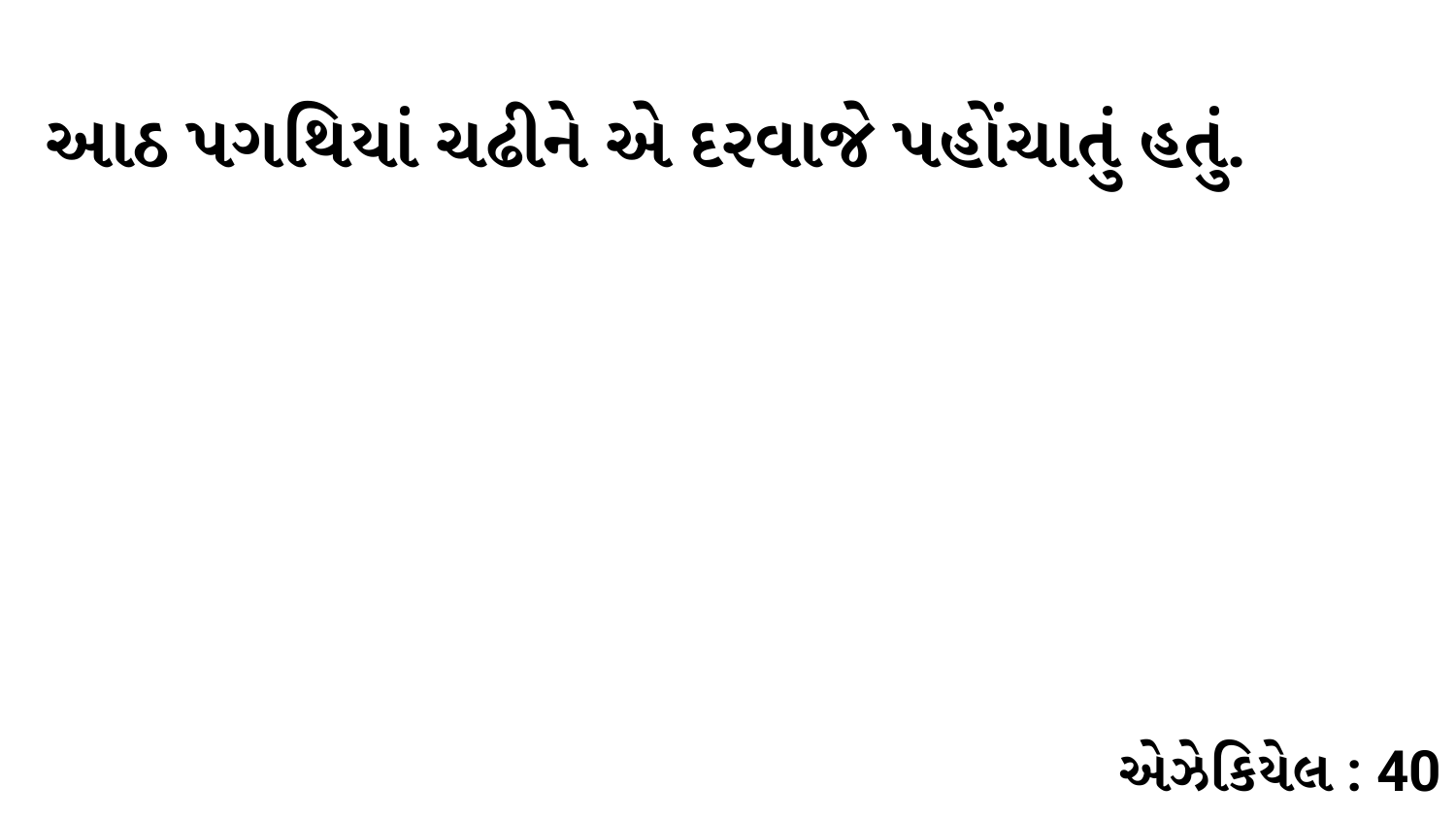

આઠ પગથિયાં ચઢીને એ દરવાજે પહોંચાતું હતું.
એઝેકિયેલ : 40